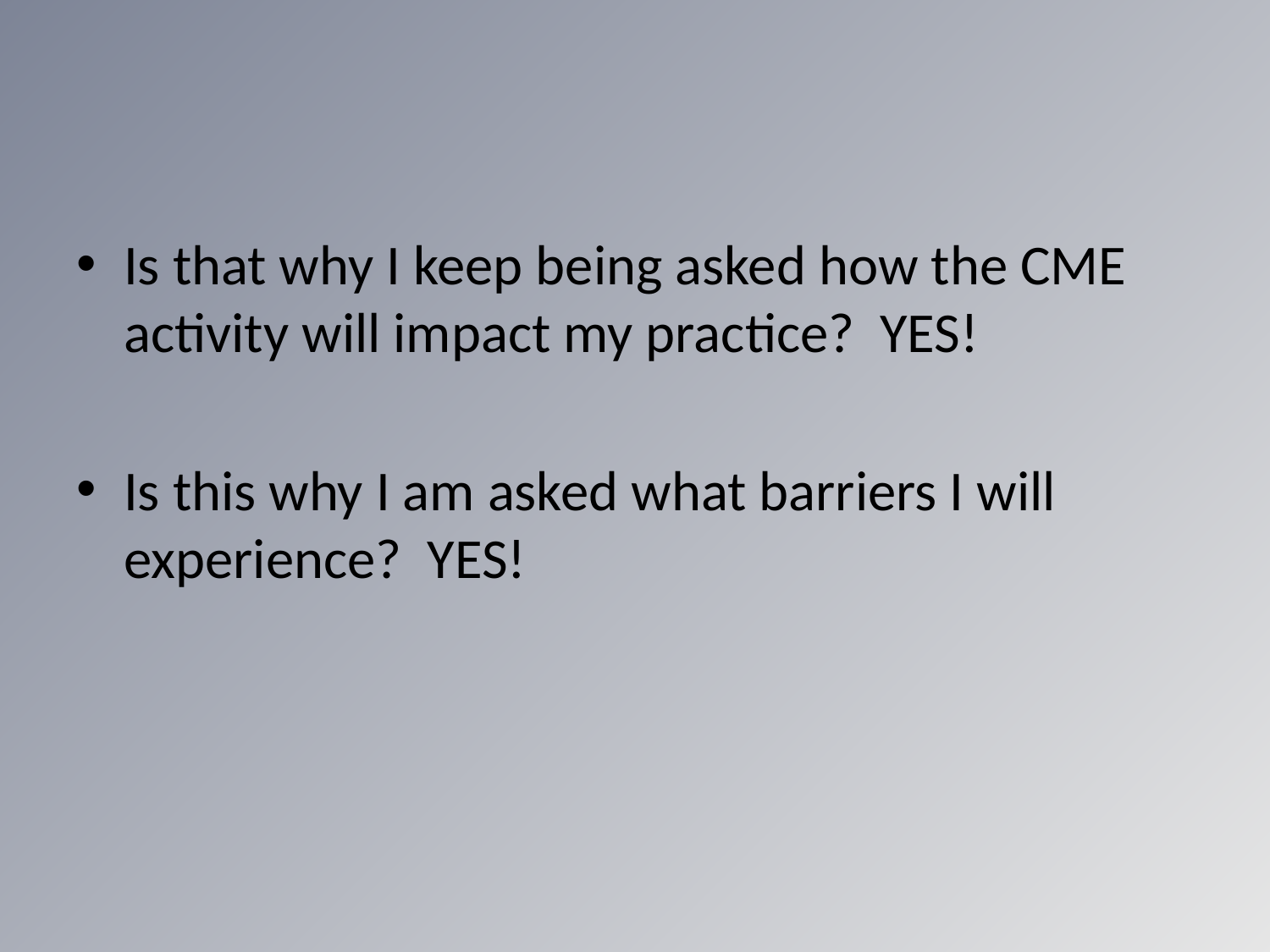

#
Is that why I keep being asked how the CME activity will impact my practice?  YES!

Is this why I am asked what barriers I will experience?  YES!